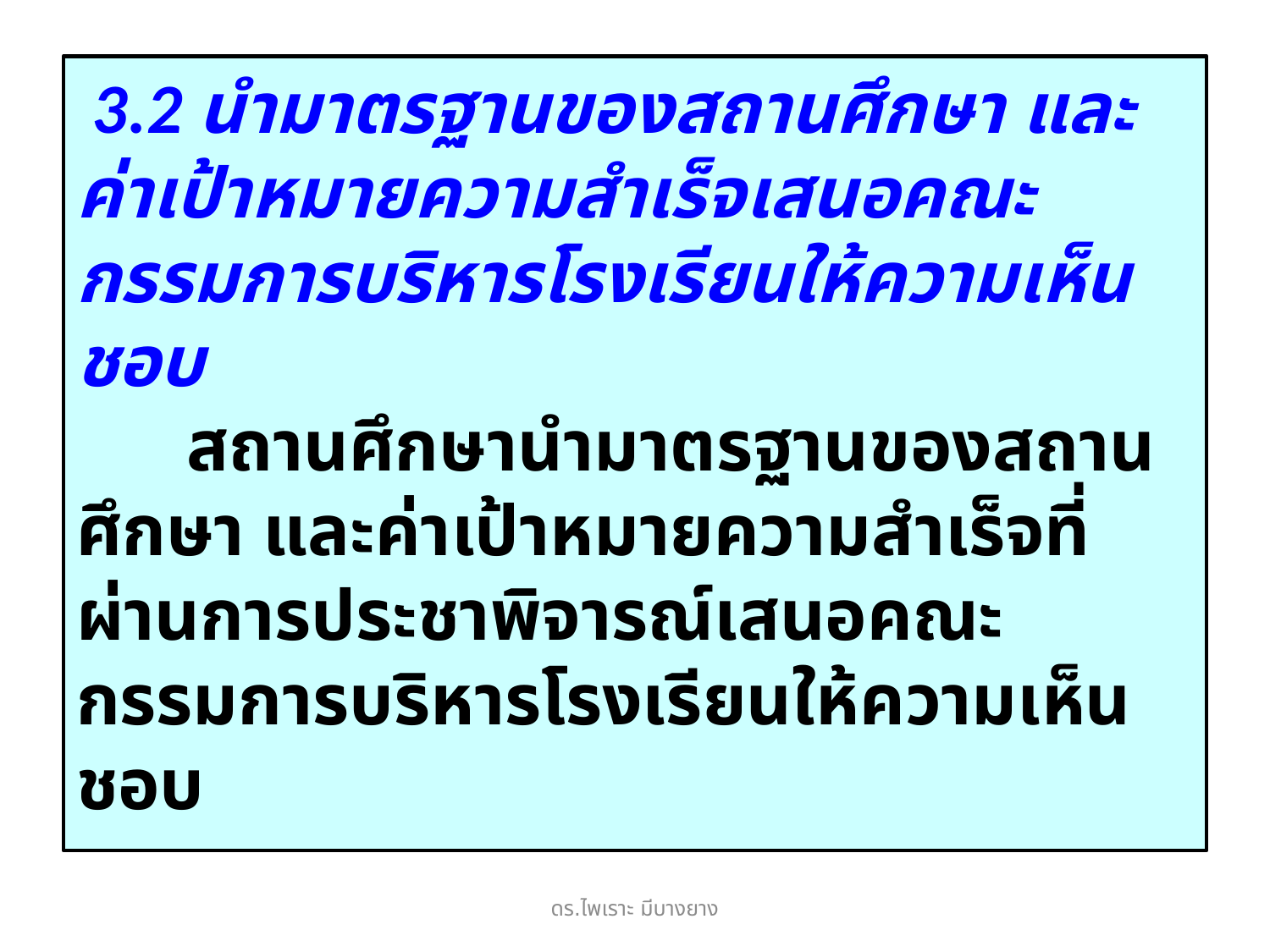

3.2 นำมาตรฐานของสถานศึกษา และค่าเป้าหมายความสำเร็จเสนอคณะกรรมการบริหารโรงเรียนให้ความเห็นชอบ
      สถานศึกษานำมาตรฐานของสถานศึกษา และค่าเป้าหมายความสำเร็จที่ผ่านการประชาพิจารณ์เสนอคณะกรรมการบริหารโรงเรียนให้ความเห็นชอบ
ดร.ไพเราะ มีบางยาง